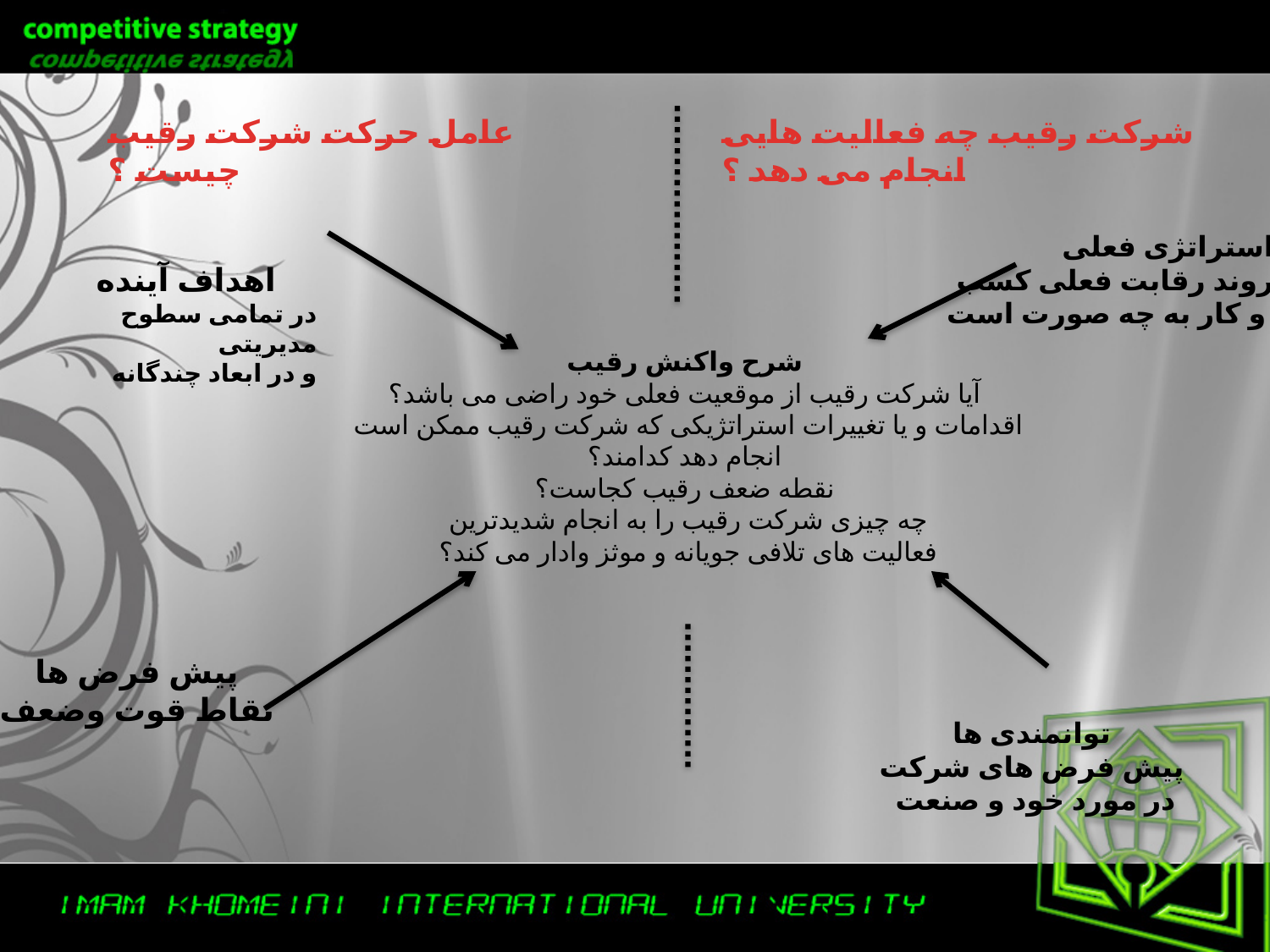

عامل حرکت شرکت رقیب چیست ؟
شرکت رقیب چه فعالیت هایی انجام می دهد ؟
استراتژی فعلی
روند رقابت فعلی کسب
 و کار به چه صورت است
اهداف آینده
در تمامی سطوح مدیریتی
و در ابعاد چندگانه

شرح واکنش رقیب
آیا شرکت رقیب از موقعیت فعلی خود راضی می باشد؟
اقدامات و یا تغییرات استراتژیکی که شرکت رقیب ممکن است
انجام دهد کدامند؟
نقطه ضعف رقیب کجاست؟
چه چیزی شرکت رقیب را به انجام شدیدترین
فعالیت های تلافی جویانه و موثز وادار می کند؟
پیش فرض ها
نقاط قوت وضعف
توانمندی ها
پیش فرض های شرکت
 در مورد خود و صنعت